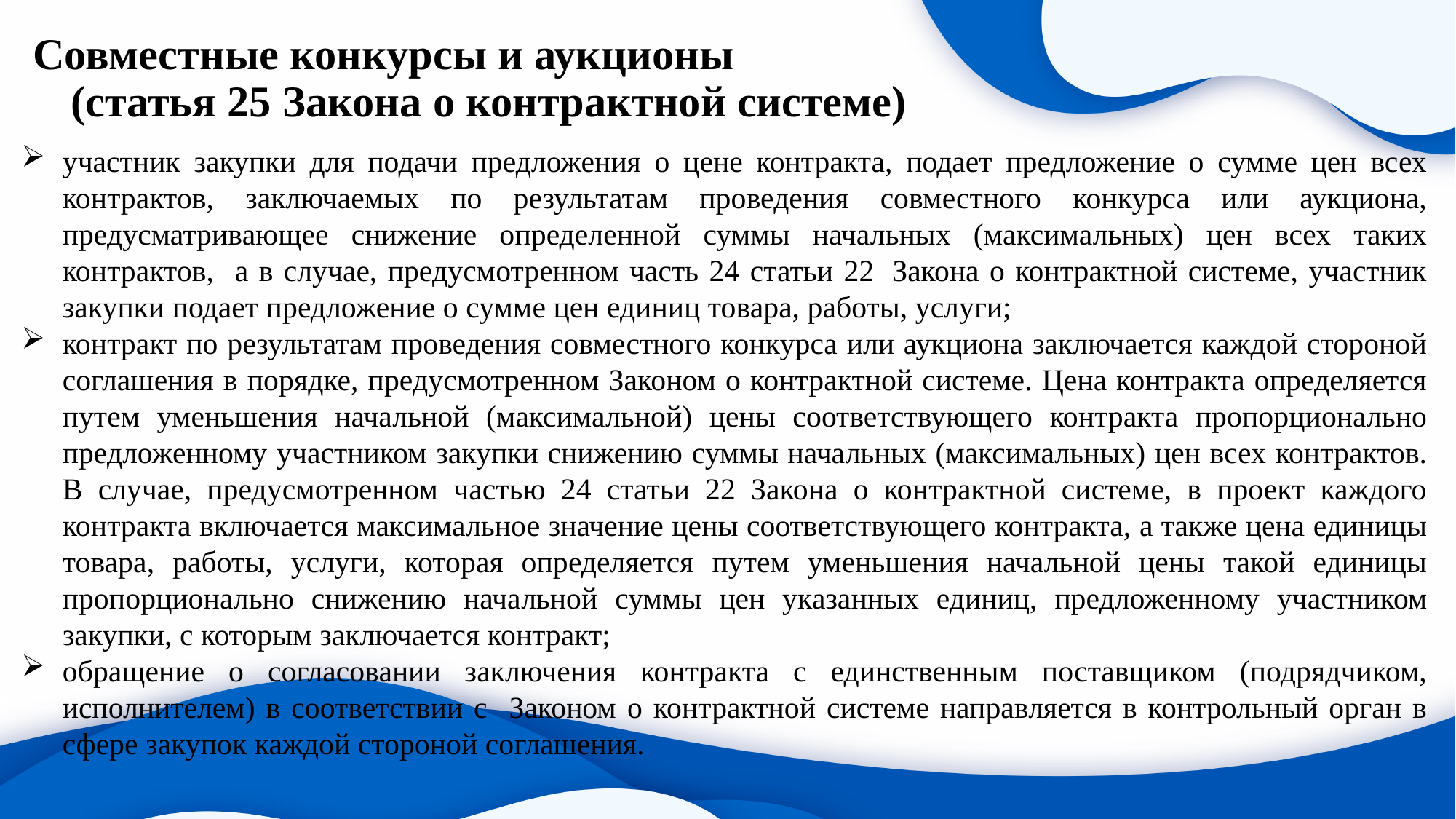

# Совместные конкурсы и аукционы                    (статья 25 Закона о контрактной системе)
участник закупки для подачи предложения о цене контракта, подает предложение о сумме цен всех контрактов, заключаемых по результатам проведения совместного конкурса или аукциона, предусматривающее снижение определенной суммы начальных (максимальных) цен всех таких контрактов,  а в случае, предусмотренном часть 24 статьи 22  Закона о контрактной системе, участник закупки подает предложение о сумме цен единиц товара, работы, услуги;
контракт по результатам проведения совместного конкурса или аукциона заключается каждой стороной соглашения в порядке, предусмотренном Законом о контрактной системе. Цена контракта определяется путем уменьшения начальной (максимальной) цены соответствующего контракта пропорционально предложенному участником закупки снижению суммы начальных (максимальных) цен всех контрактов. В случае, предусмотренном частью 24 статьи 22 Закона о контрактной системе, в проект каждого контракта включается максимальное значение цены соответствующего контракта, а также цена единицы товара, работы, услуги, которая определяется путем уменьшения начальной цены такой единицы пропорционально снижению начальной суммы цен указанных единиц, предложенному участником закупки, с которым заключается контракт;
обращение о согласовании заключения контракта с единственным поставщиком (подрядчиком, исполнителем) в соответствии с  Законом о контрактной системе направляется в контрольный орган в сфере закупок каждой стороной соглашения.